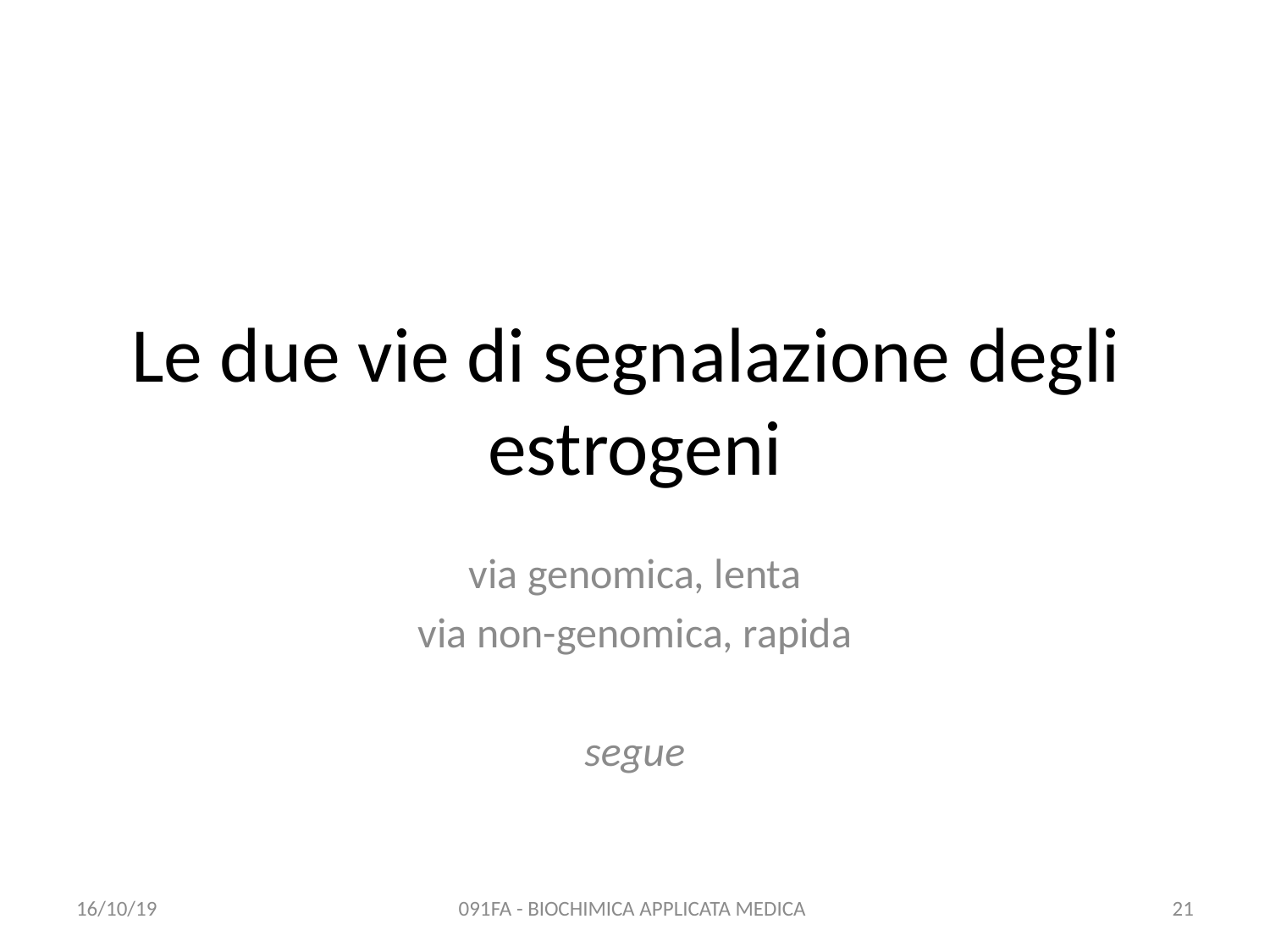

# Le due vie di segnalazione degli  estrogeni
via genomica, lenta
via non-genomica, rapida

segue
16/10/19
091FA - BIOCHIMICA APPLICATA MEDICA
21